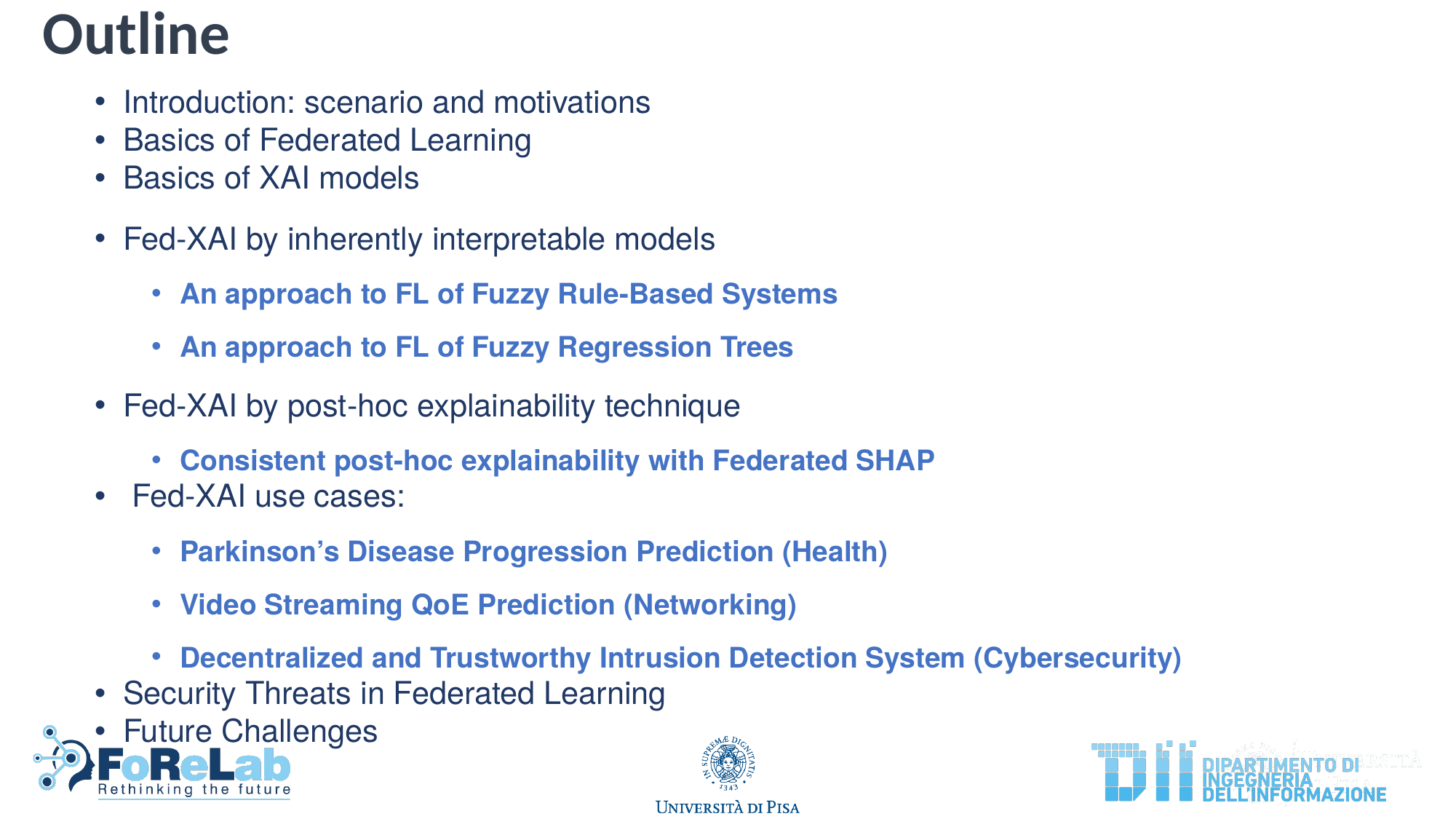

Outline
Introduction: scenario and motivations
Basics of Federated Learning
Basics of XAI models
Fed-XAI by inherently interpretable models
An approach to FL of Fuzzy Rule-Based Systems
An approach to FL of Fuzzy Regression Trees
Fed-XAI by post-hoc explainability technique
Consistent post-hoc explainability with Federated SHAP
 Fed-XAI use cases:
Parkinson’s Disease Progression Prediction (Health)
Video Streaming QoE Prediction (Networking)
Decentralized and Trustworthy Intrusion Detection System (Cybersecurity)
Security Threats in Federated Learning
Future Challenges